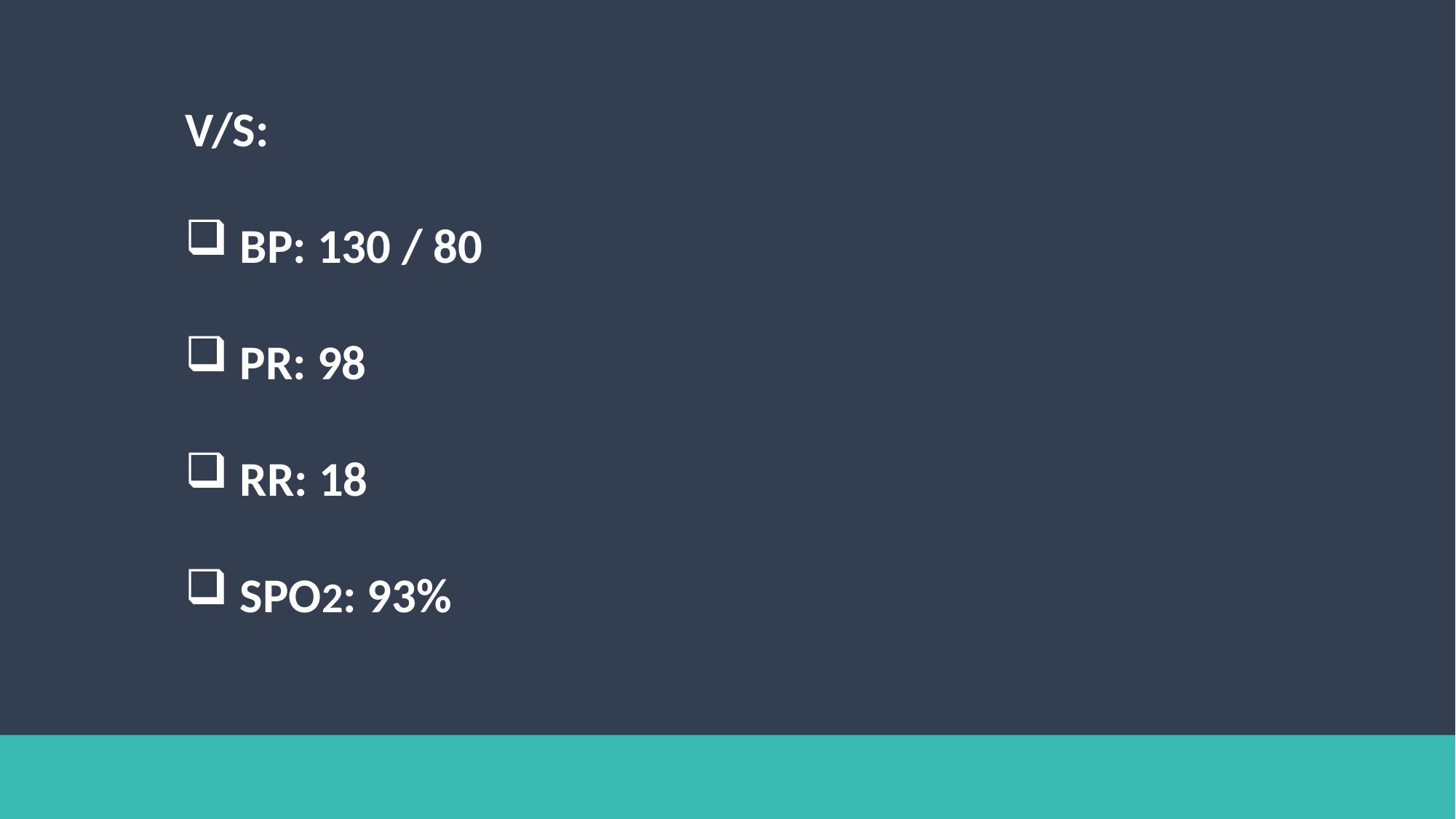

V/S:
BP: 130 / 80
PR: 98
RR: 18
SPO2: 93%